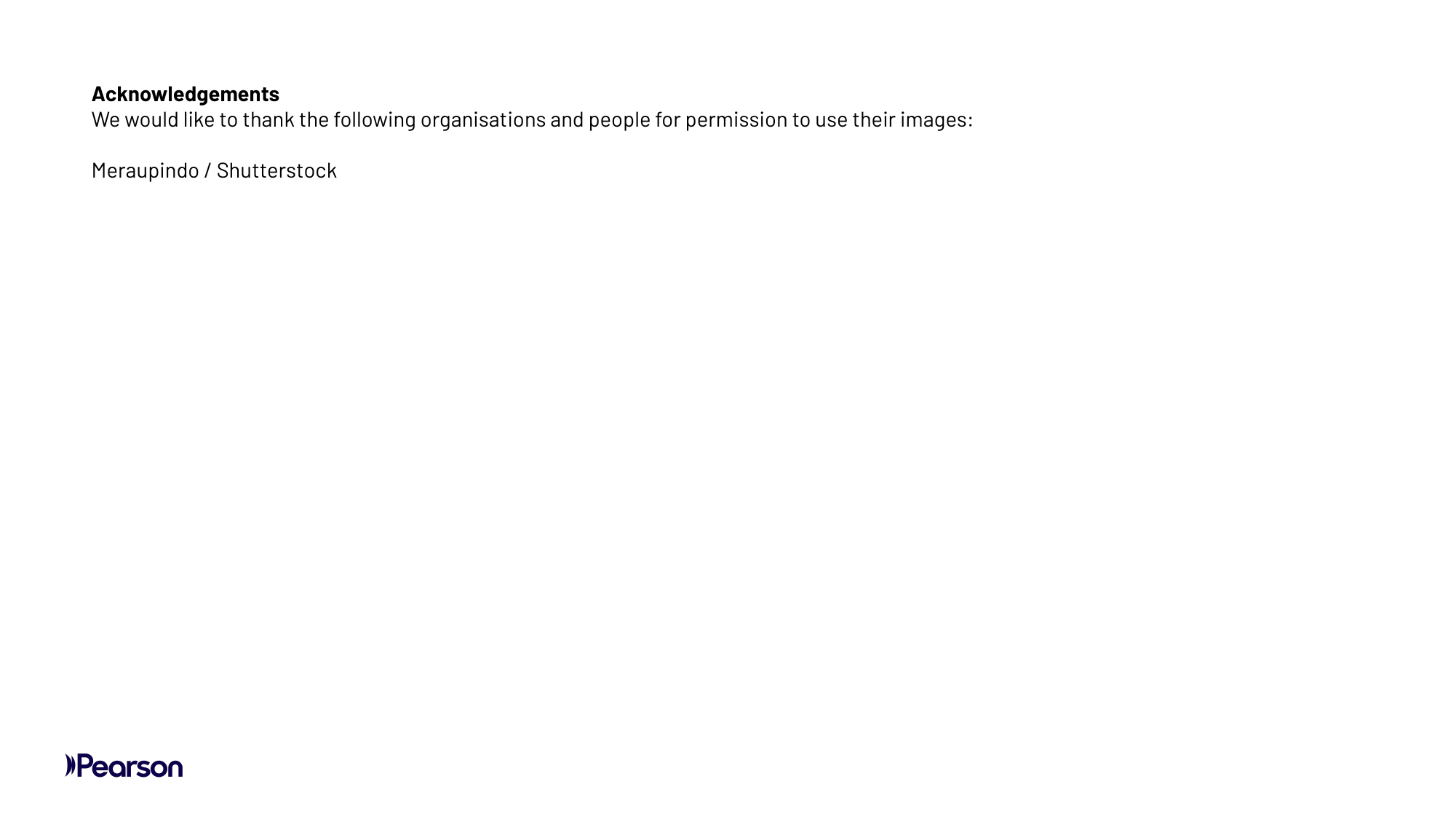

Acknowledgements
We would like to thank the following organisations and people for permission to use their images:

Meraupindo / Shutterstock